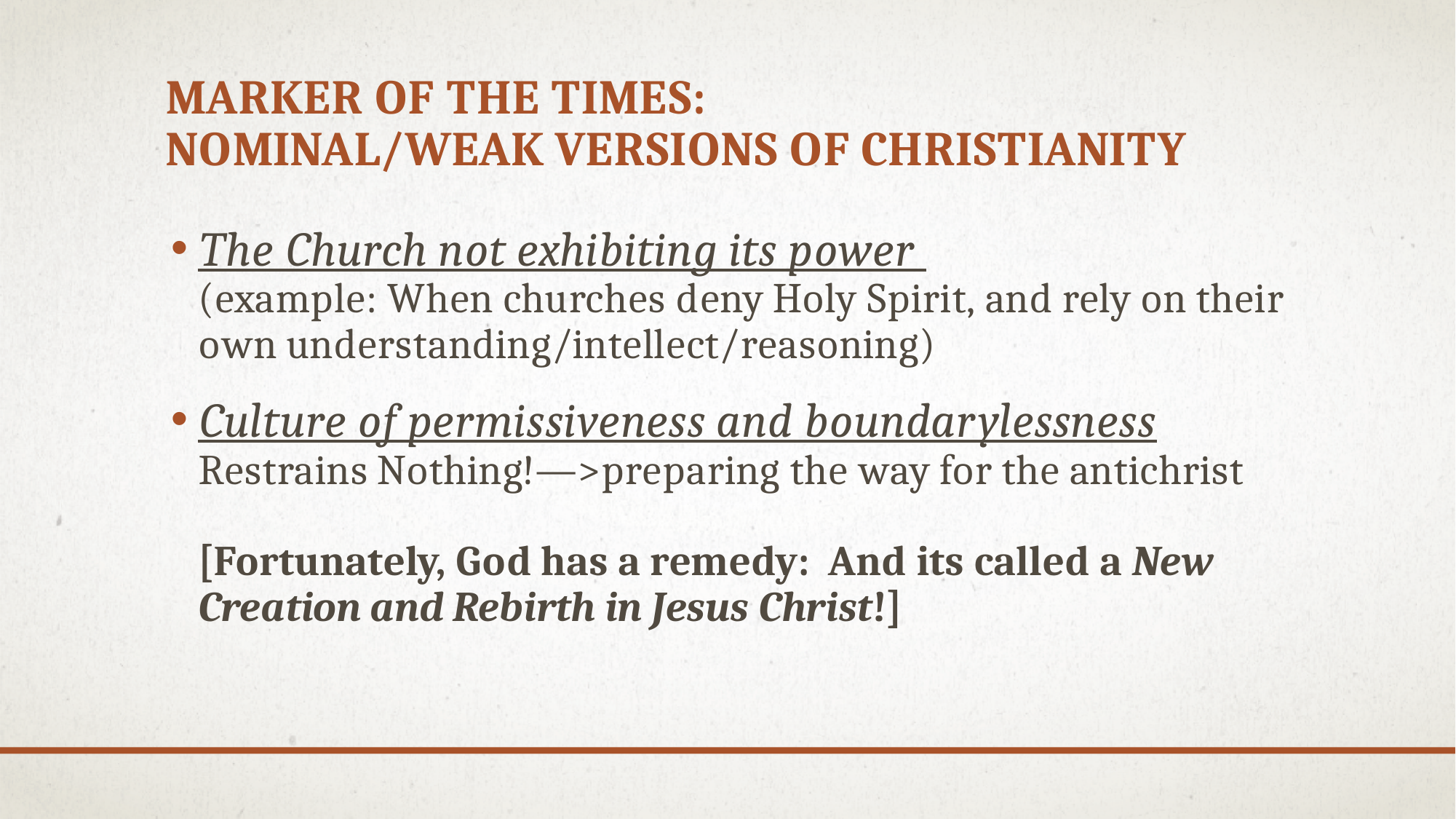

# Marker of the times: Nominal/weak versions of Christianity
The Church not exhibiting its power
(example: When churches deny Holy Spirit, and rely on their own understanding/intellect/reasoning)
Culture of permissiveness and boundarylessness
Restrains Nothing!—>preparing the way for the antichrist
[Fortunately, God has a remedy:  And its called a New Creation and Rebirth in Jesus Christ!]